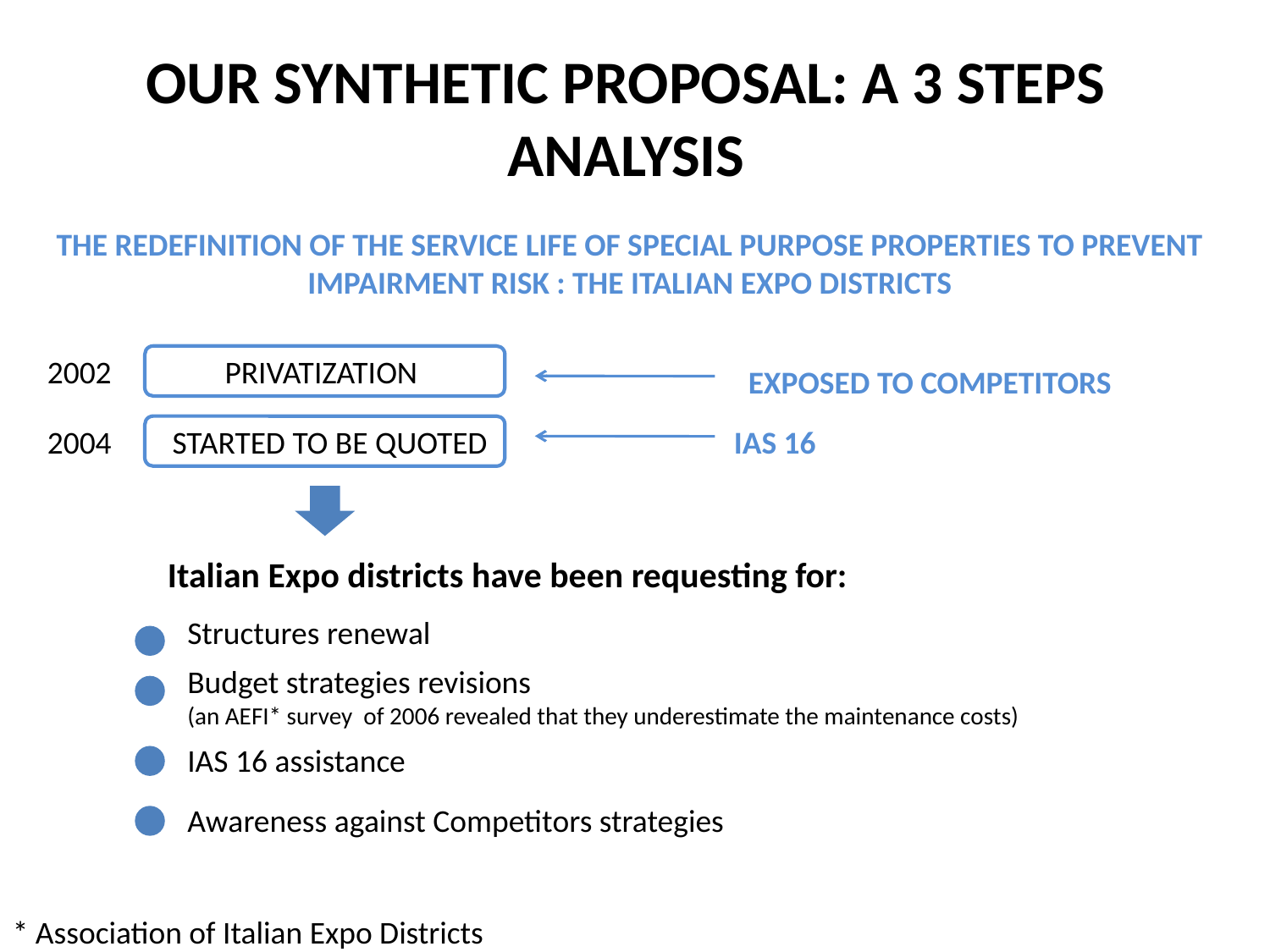

OUR SYNTHETIC PROPOSAL: A 3 STEPS ANALYSIS
THE REDEFINITION OF THE SERVICE LIFE OF SPECIAL PURPOSE PROPERTIES TO PREVENT IMPAIRMENT RISK : THE ITALIAN EXPO DISTRICTS
2002

PRIVATIZATION
EXPOSED TO COMPETITORS
2004

STARTED TO BE QUOTED
IAS 16

Italian Expo districts have been requesting for:

Structures renewal

Budget strategies revisions
(an AEFI* survey  of 2006 revealed that they underestimate the maintenance costs)

IAS 16 assistance

Awareness against Competitors strategies

* Association of Italian Expo Districts